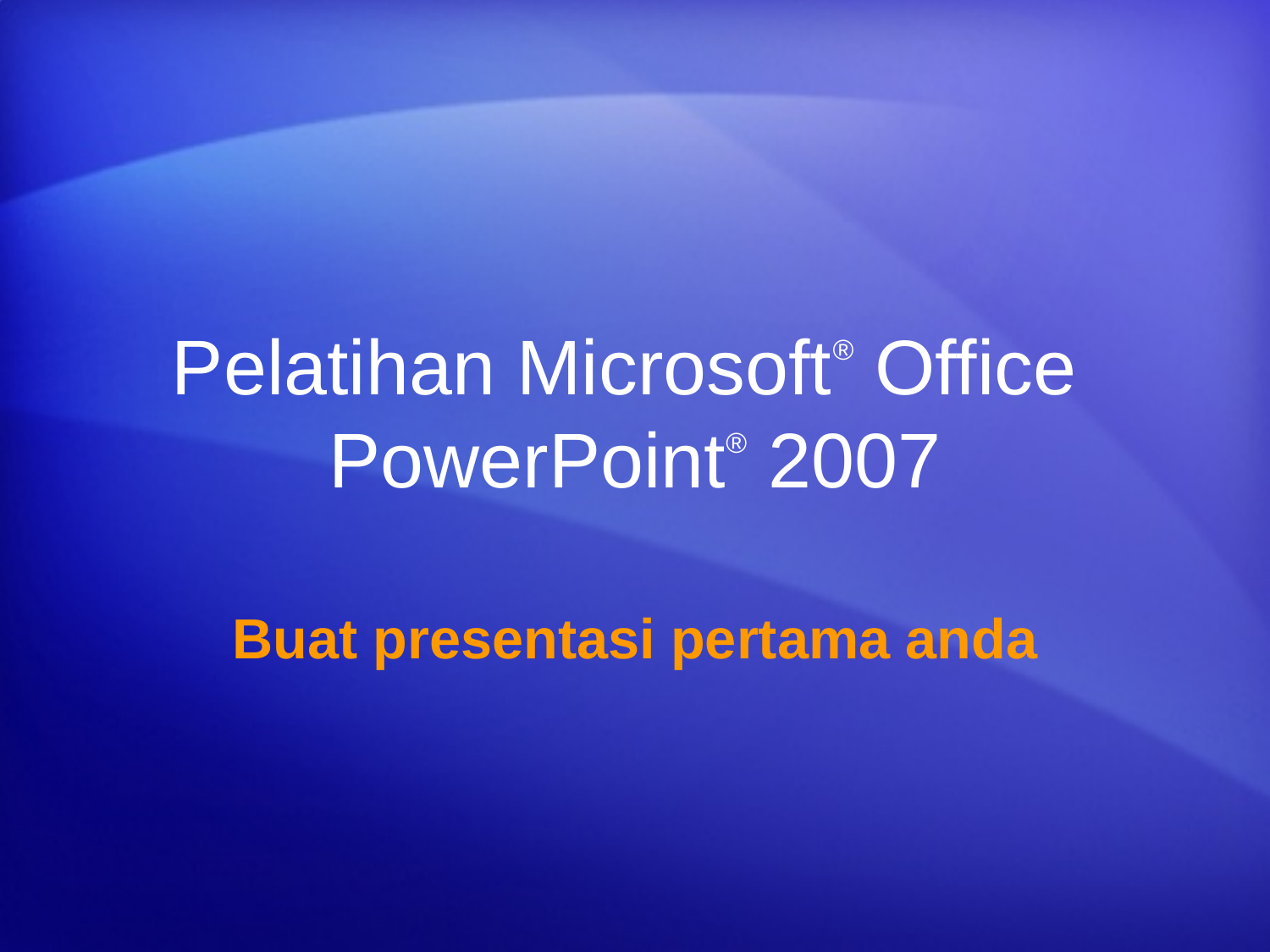

# Pelatihan Microsoft® Office PowerPoint® 2007
Buat presentasi pertama anda